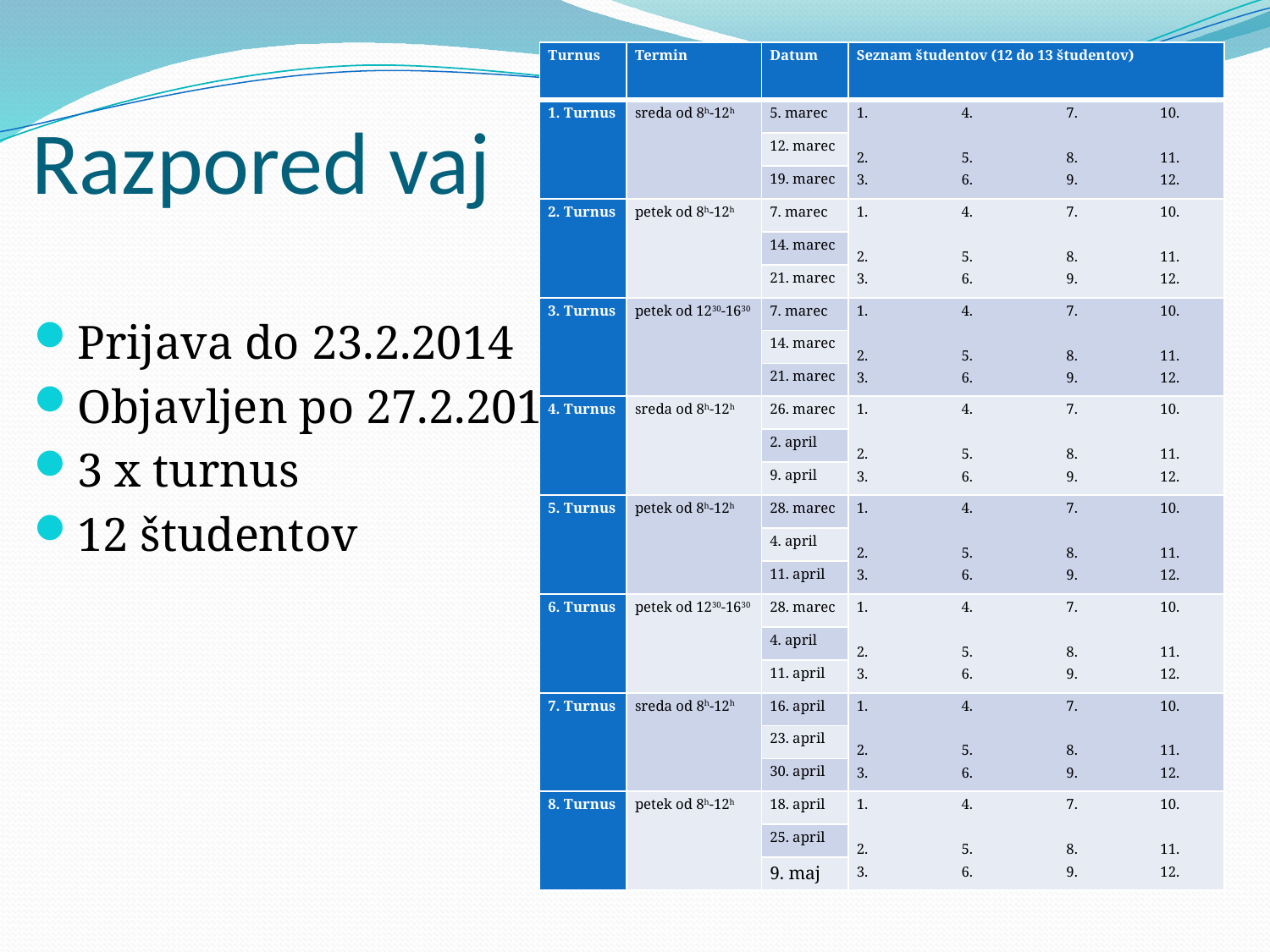

| Turnus | Termin | Datum | Seznam študentov (12 do 13 študentov) |
| --- | --- | --- | --- |
| 1. Turnus | sreda od 8h-12h | 5. marec | 1. 4. 7. 10. 2. 5. 8. 11. 3. 6. 9. 12. |
|  |  | 12. marec |  |
|  |  | 19. marec |  |
| 2. Turnus | petek od 8h-12h | 7. marec | 1. 4. 7. 10. 2. 5. 8. 11. 3. 6. 9. 12. |
|  |  | 14. marec |  |
|  |  | 21. marec |  |
| 3. Turnus | petek od 1230-1630 | 7. marec | 1. 4. 7. 10. 2. 5. 8. 11. 3. 6. 9. 12. |
|  |  | 14. marec |  |
|  |  | 21. marec |  |
| 4. Turnus | sreda od 8h-12h | 26. marec | 1. 4. 7. 10. 2. 5. 8. 11. 3. 6. 9. 12. |
|  |  | 2. april |  |
|  |  | 9. april |  |
| 5. Turnus | petek od 8h-12h | 28. marec | 1. 4. 7. 10. 2. 5. 8. 11. 3. 6. 9. 12. |
|  |  | 4. april |  |
|  |  | 11. april |  |
| 6. Turnus | petek od 1230-1630 | 28. marec | 1. 4. 7. 10. 2. 5. 8. 11. 3. 6. 9. 12. |
|  |  | 4. april |  |
|  |  | 11. april |  |
| 7. Turnus | sreda od 8h-12h | 16. april | 1. 4. 7. 10. 2. 5. 8. 11. 3. 6. 9. 12. |
|  |  | 23. april |  |
|  |  | 30. april |  |
| 8. Turnus | petek od 8h-12h | 18. april | 1. 4. 7. 10. 2. 5. 8. 11. 3. 6. 9. 12. |
|  |  | 25. april |  |
|  |  | 9. maj |  |
# Razpored vaj
Prijava do 23.2.2014
Objavljen po 27.2.2014
3 x turnus
12 študentov